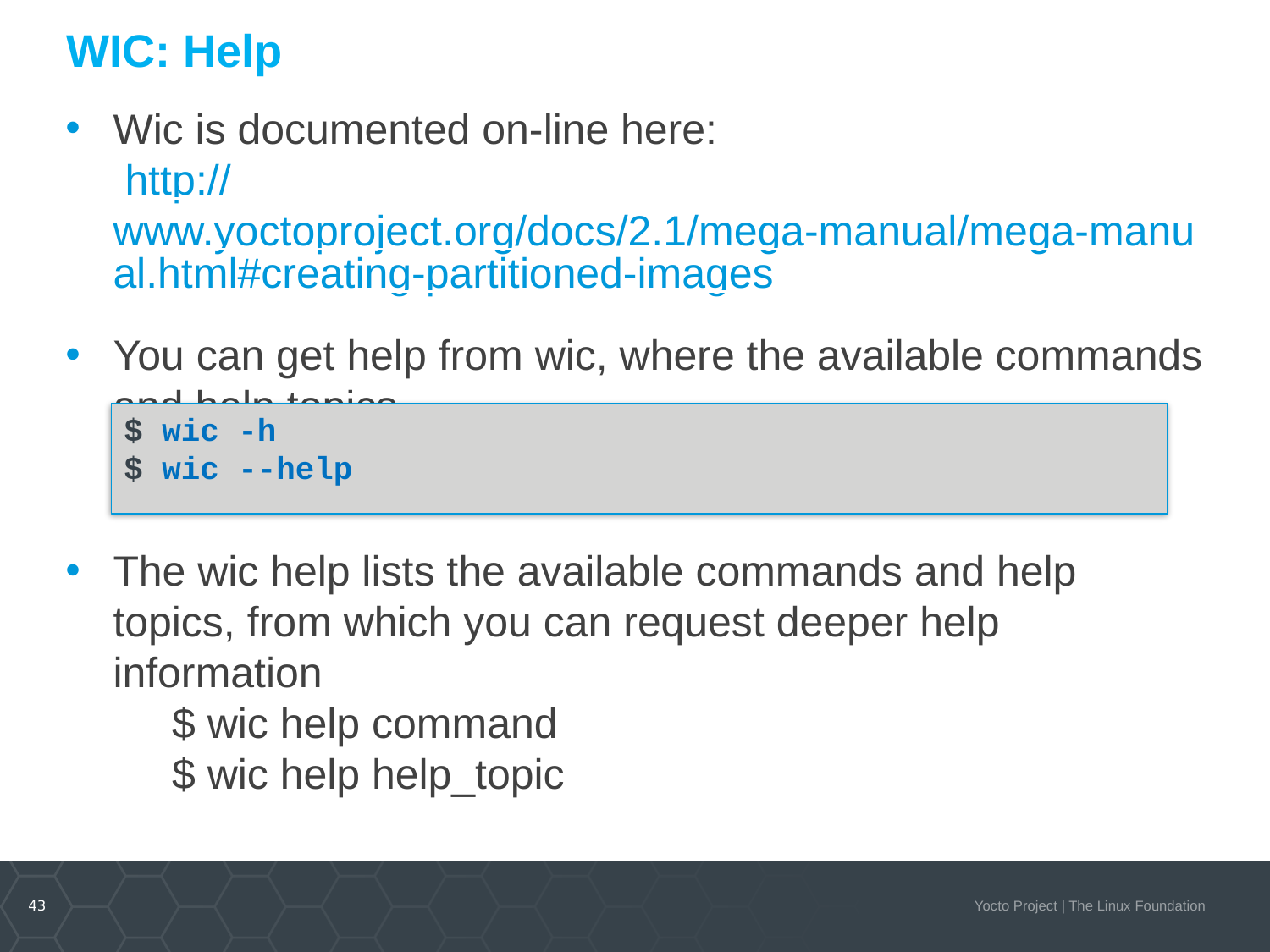

# WIC: Help
Wic is documented on-line here:
 http://www.yoctoproject.org/docs/2.1/mega-manual/mega-manual.html#creating-partitioned-images
You can get help from wic, where the available commands and help topics

The wic help lists the available commands and help topics, from which you can request deeper help information
     $ wic help command
     $ wic help help_topic
$ wic -h
$ wic --help